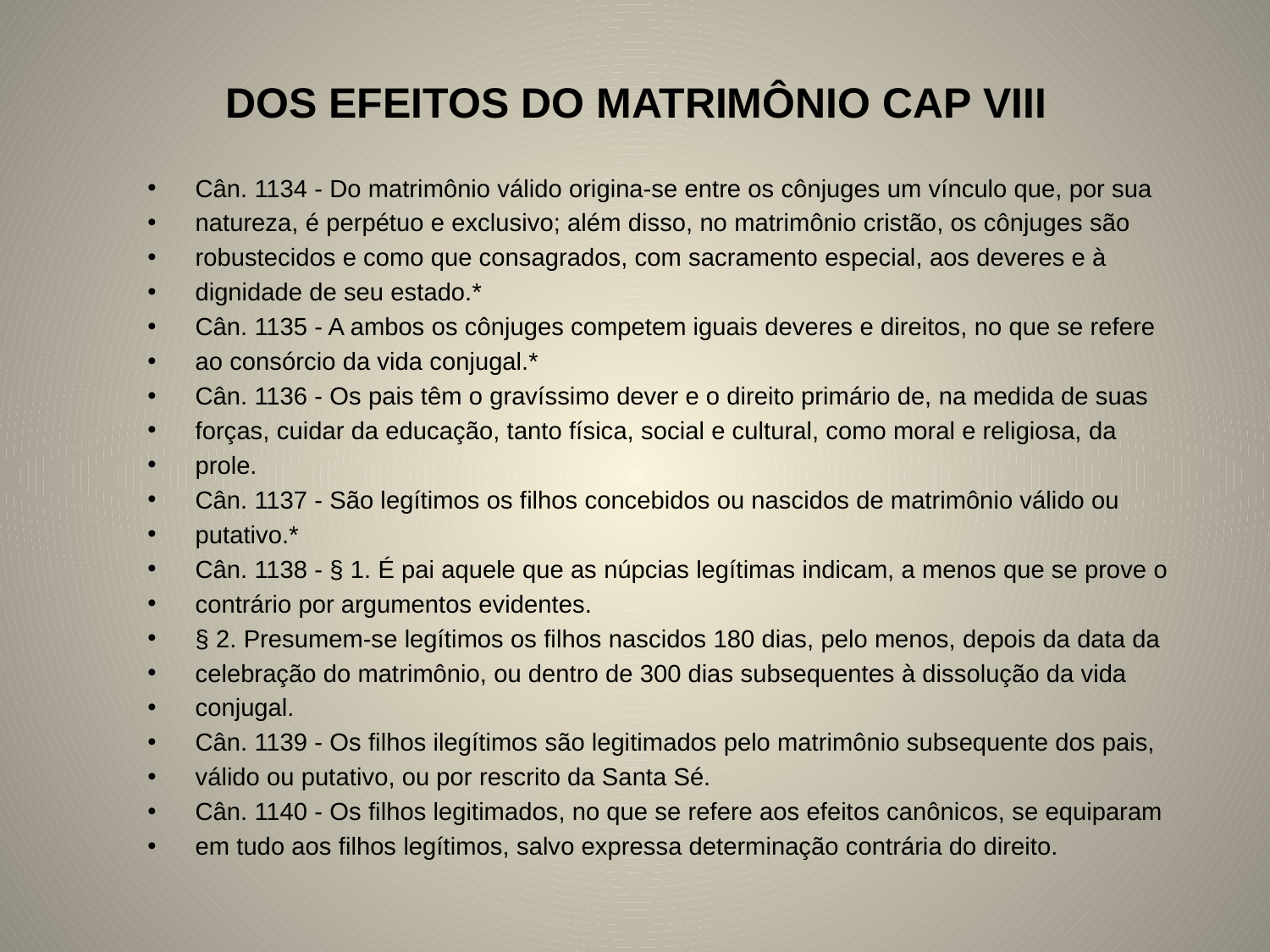

# DOS EFEITOS DO MATRIMÔNIO CAP VIII
Cân. 1134 - Do matrimônio válido origina-se entre os cônjuges um vínculo que, por sua
natureza, é perpétuo e exclusivo; além disso, no matrimônio cristão, os cônjuges são
robustecidos e como que consagrados, com sacramento especial, aos deveres e à
dignidade de seu estado.*
Cân. 1135 - A ambos os cônjuges competem iguais deveres e direitos, no que se refere
ao consórcio da vida conjugal.*
Cân. 1136 - Os pais têm o gravíssimo dever e o direito primário de, na medida de suas
forças, cuidar da educação, tanto física, social e cultural, como moral e religiosa, da
prole.
Cân. 1137 - São legítimos os filhos concebidos ou nascidos de matrimônio válido ou
putativo.*
Cân. 1138 - § 1. É pai aquele que as núpcias legítimas indicam, a menos que se prove o
contrário por argumentos evidentes.
§ 2. Presumem-se legítimos os filhos nascidos 180 dias, pelo menos, depois da data da
celebração do matrimônio, ou dentro de 300 dias subsequentes à dissolução da vida
conjugal.
Cân. 1139 - Os filhos ilegítimos são legitimados pelo matrimônio subsequente dos pais,
válido ou putativo, ou por rescrito da Santa Sé.
Cân. 1140 - Os filhos legitimados, no que se refere aos efeitos canônicos, se equiparam
em tudo aos filhos legítimos, salvo expressa determinação contrária do direito.